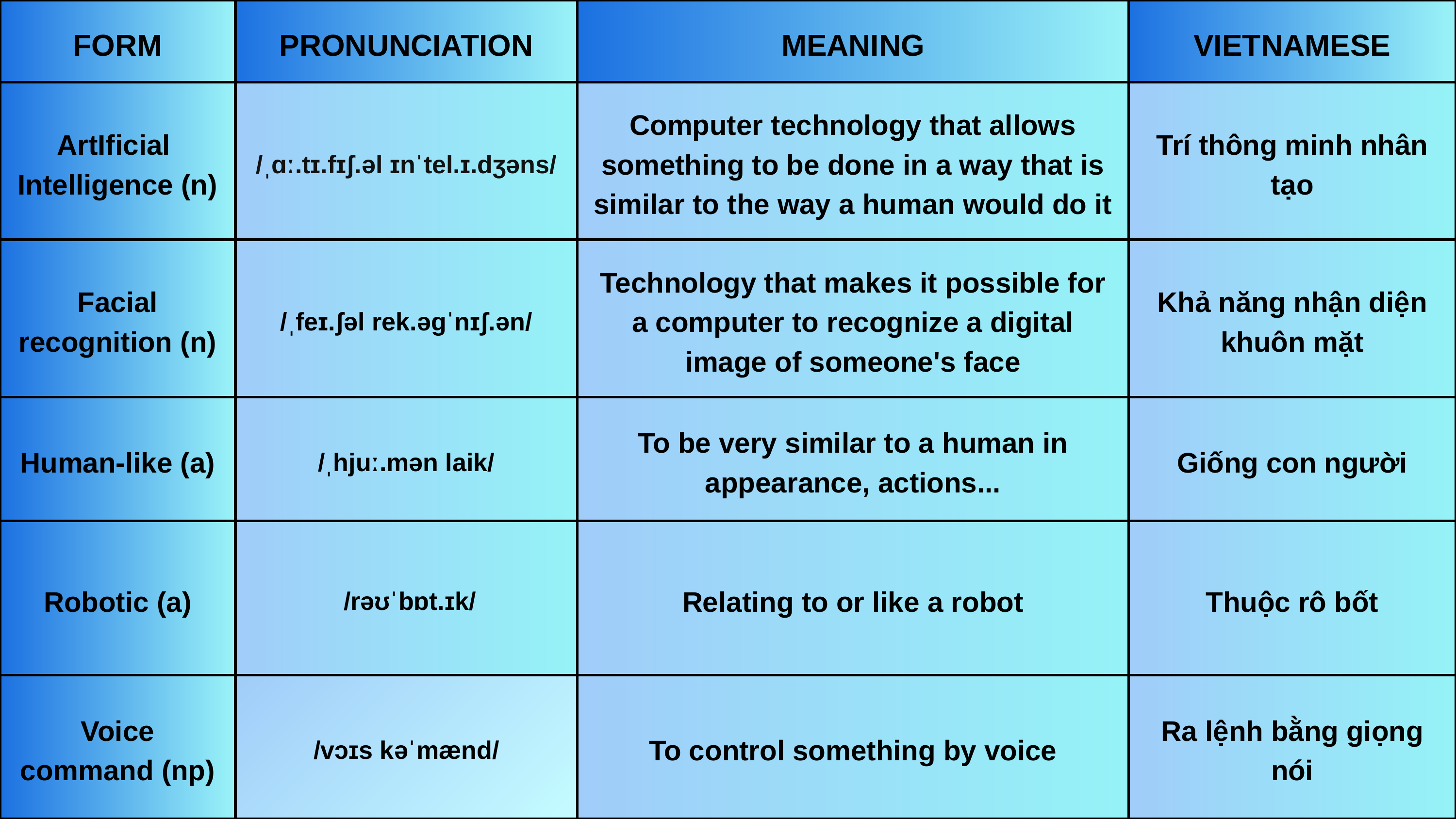

| FORM | PRONUNCIATION | MEANING | VIETNAMESE |
| --- | --- | --- | --- |
| ArtIficial Intelligence (n) | /ˌɑː.tɪ.fɪʃ.əl ɪnˈtel.ɪ.dʒəns/ | Computer technology that allows something to be done in a way that is similar to the way a human would do it | Trí thông minh nhân tạo |
| Facial recognition (n) | /ˌfeɪ.ʃəl rek.əɡˈnɪʃ.ən/ | Technology that makes it possible for a computer to recognize a digital image of someone's face | Khả năng nhận diện khuôn mặt |
| Human-like (a) | /ˌhjuː.mən laik/ | To be very similar to a human in appearance, actions... | Giống con người |
| Robotic (a) | /rəʊˈbɒt.ɪk/ | Relating to or like a robot | Thuộc rô bốt |
| Voice command (np) | /vɔɪs kəˈmænd/ | To control something by voice | Ra lệnh bằng giọng nói |